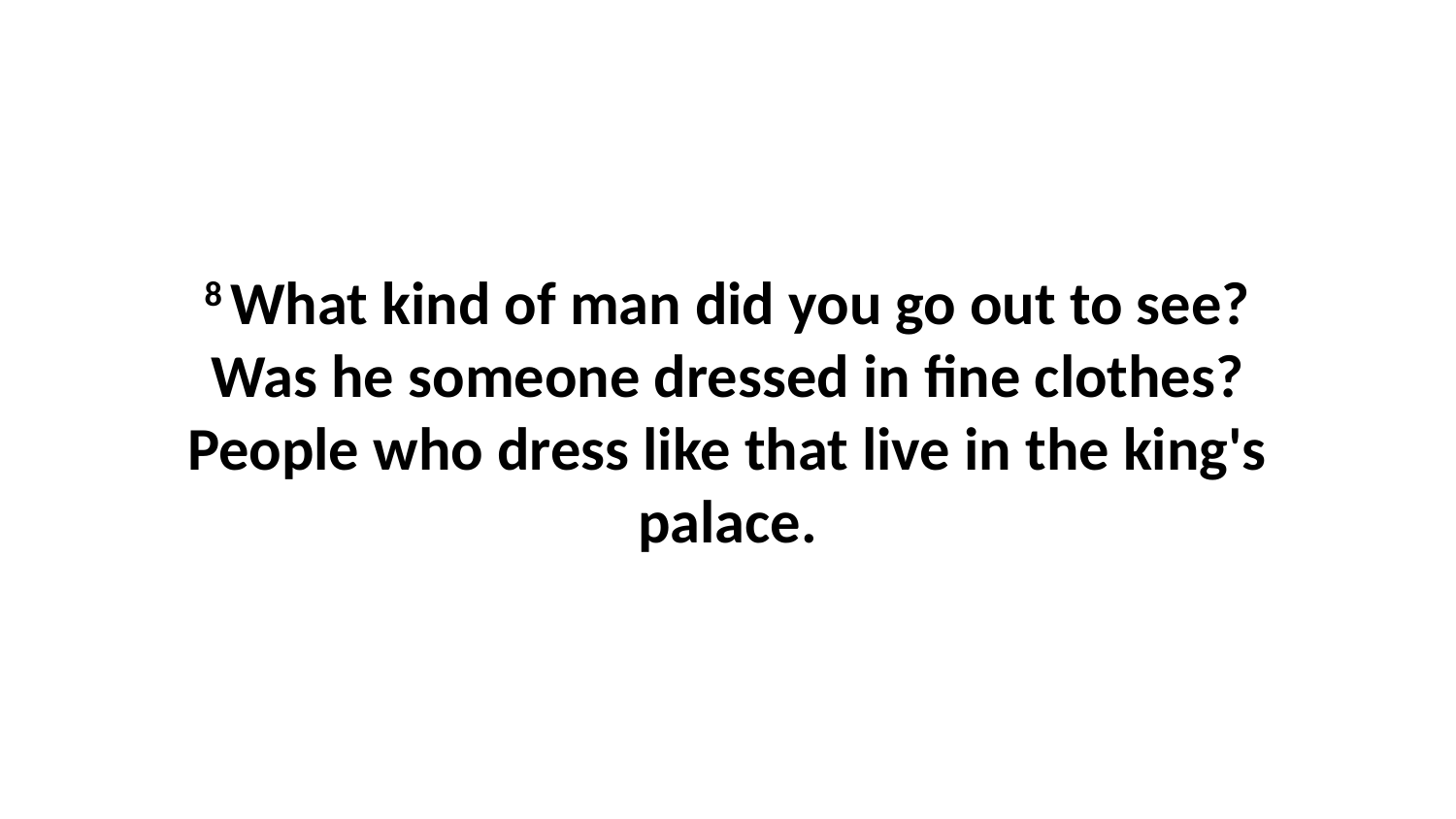

8 What kind of man did you go out to see? Was he someone dressed in fine clothes? People who dress like that live in the king's palace.